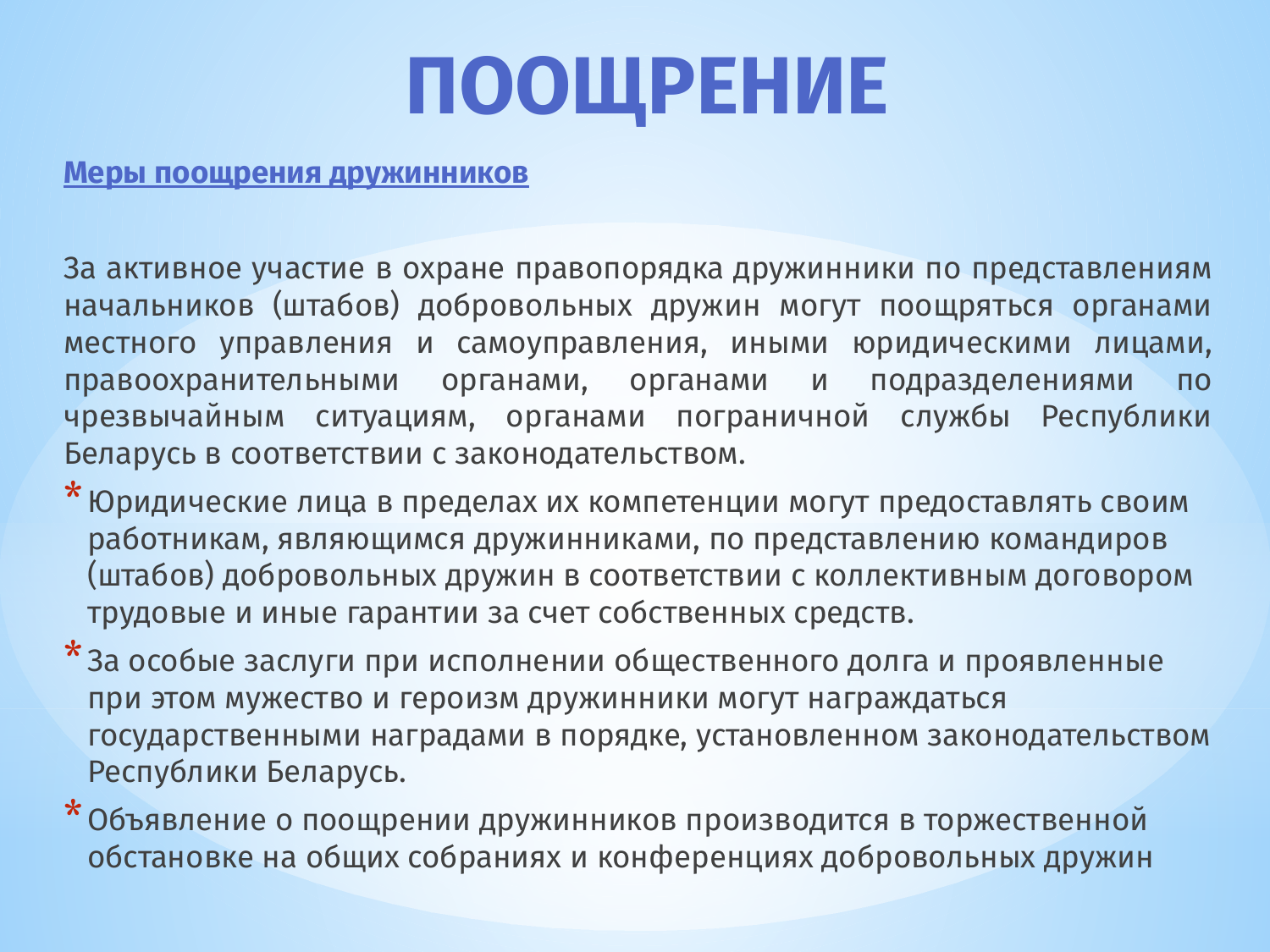

# ПООЩРЕНИЕ
Меры поощрения дружинников

За активное участие в охране правопорядка дружинники по представлениям начальников (штабов) добровольных дружин могут поощряться органами местного управления и самоуправления, иными юридическими лицами, правоохранительными органами, органами и подразделениями по чрезвычайным ситуациям, органами пограничной службы Республики Беларусь в соответствии с законодательством.
Юридические лица в пределах их компетенции могут предоставлять своим работникам, являющимся дружинниками, по представлению командиров (штабов) добровольных дружин в соответствии с коллективным договором трудовые и иные гарантии за счет собственных средств.
За особые заслуги при исполнении общественного долга и проявленные при этом мужество и героизм дружинники могут награждаться государственными наградами в порядке, установленном законодательством Республики Беларусь.
Объявление о поощрении дружинников производится в торжественной обстановке на общих собраниях и конференциях добровольных дружин